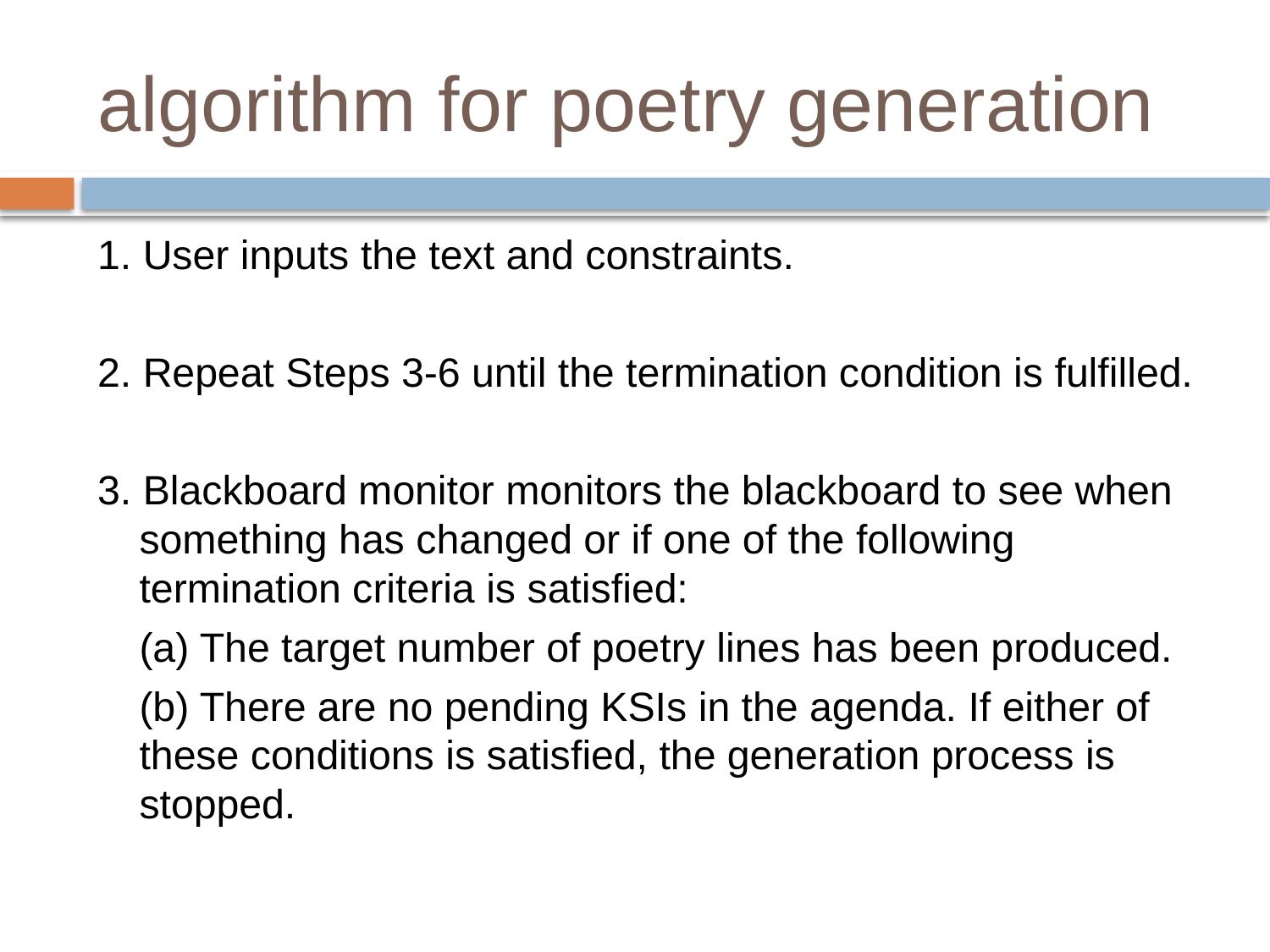

# algorithm for poetry generation
1. User inputs the text and constraints.

2. Repeat Steps 3-6 until the termination condition is fulfilled.

3. Blackboard monitor monitors the blackboard to see when something has changed or if one of the following termination criteria is satisfied:
	(a) The target number of poetry lines has been produced.
	(b) There are no pending KSIs in the agenda. If either of these conditions is satisfied, the generation process is stopped.